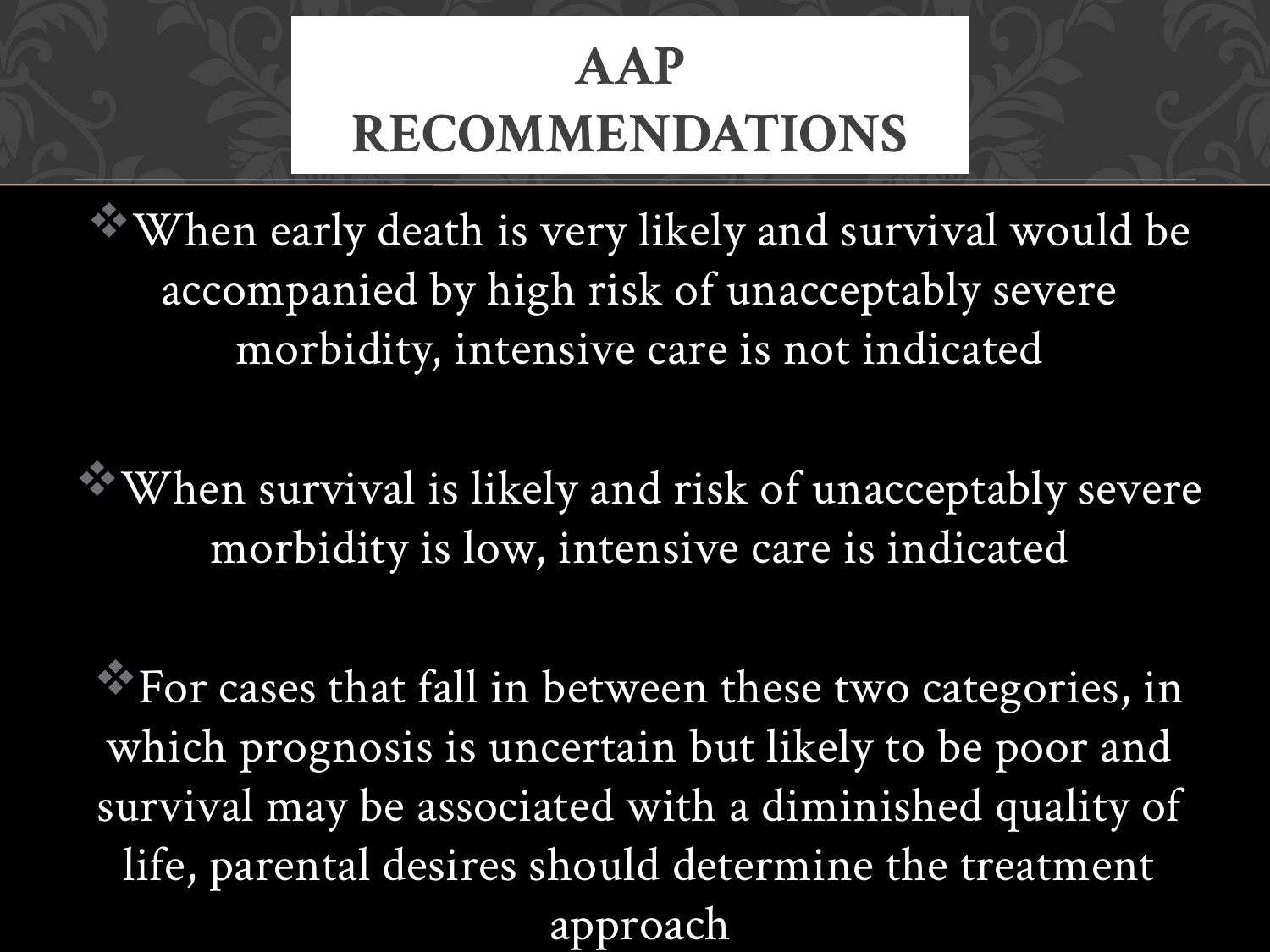

# AAP Recommendations
When early death is very likely and survival would be accompanied by high risk of unacceptably severe morbidity, intensive care is not indicated

When survival is likely and risk of unacceptably severe morbidity is low, intensive care is indicated

For cases that fall in between these two categories, in which prognosis is uncertain but likely to be poor and survival may be associated with a diminished quality of life, parental desires should determine the treatment approach